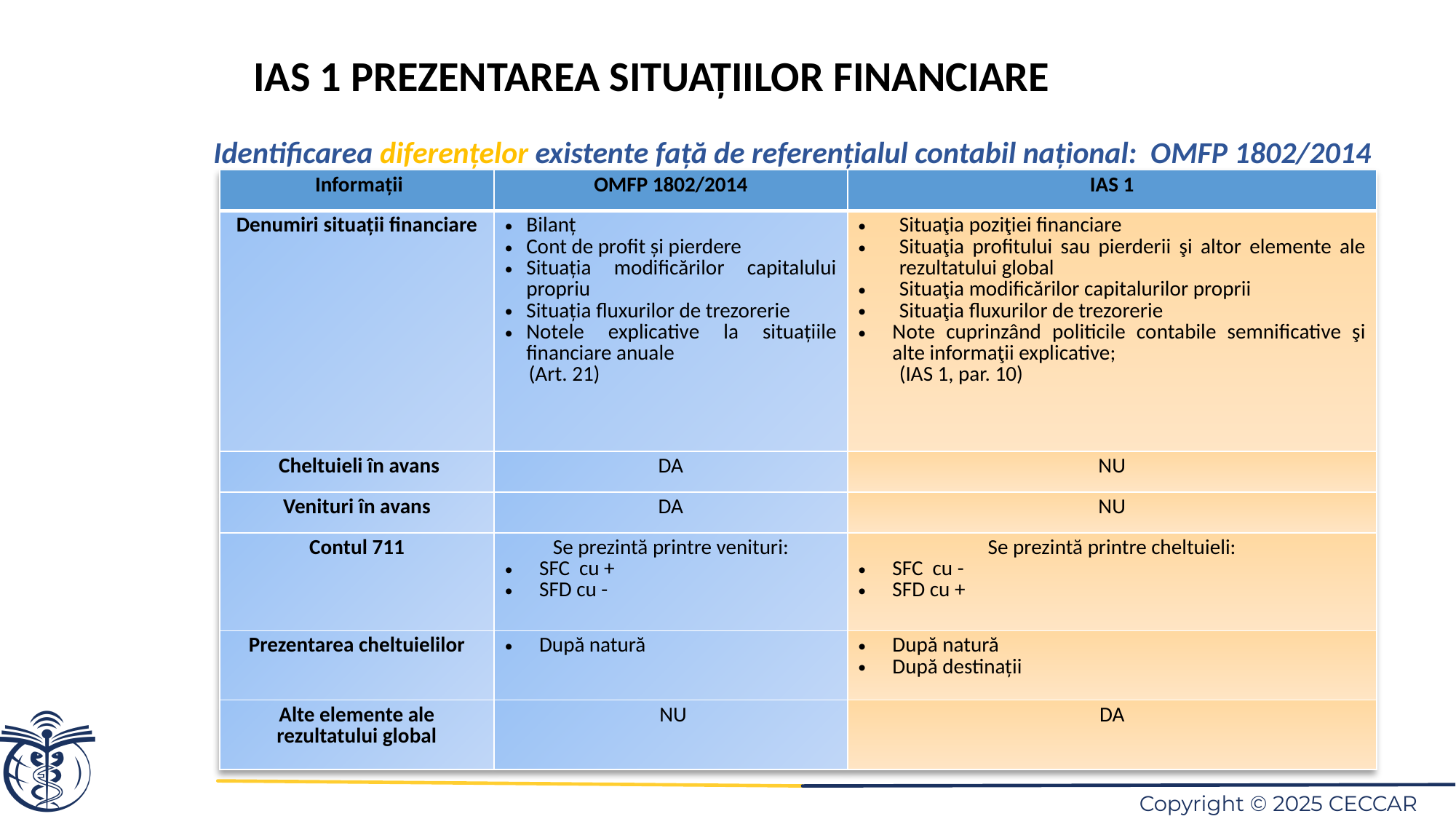

Ias 1 prezentarea situațiilor financiare
Identificarea diferențelor existente față de referențialul contabil național:  OMFP 1802/2014

| Informații | OMFP 1802/2014 | IAS 1 |
| --- | --- | --- |
| Denumiri situații financiare | Bilanţ Cont de profit şi pierdere Situaţia modificărilor capitalului propriu Situaţia fluxurilor de trezorerie Notele explicative la situaţiile financiare anuale (Art. 21) | Situaţia poziţiei financiare Situaţia profitului sau pierderii şi altor elemente ale rezultatului global Situaţia modificărilor capitalurilor proprii Situaţia fluxurilor de trezorerie Note cuprinzând politicile contabile semnificative şi alte informaţii explicative; (IAS 1, par. 10) |
| Cheltuieli în avans | DA | NU |
| Venituri în avans | DA | NU |
| Contul 711 | Se prezintă printre venituri: SFC cu + SFD cu - | Se prezintă printre cheltuieli: SFC cu - SFD cu + |
| Prezentarea cheltuielilor | După natură | După natură După destinații |
| Alte elemente ale rezultatului global | NU | DA |